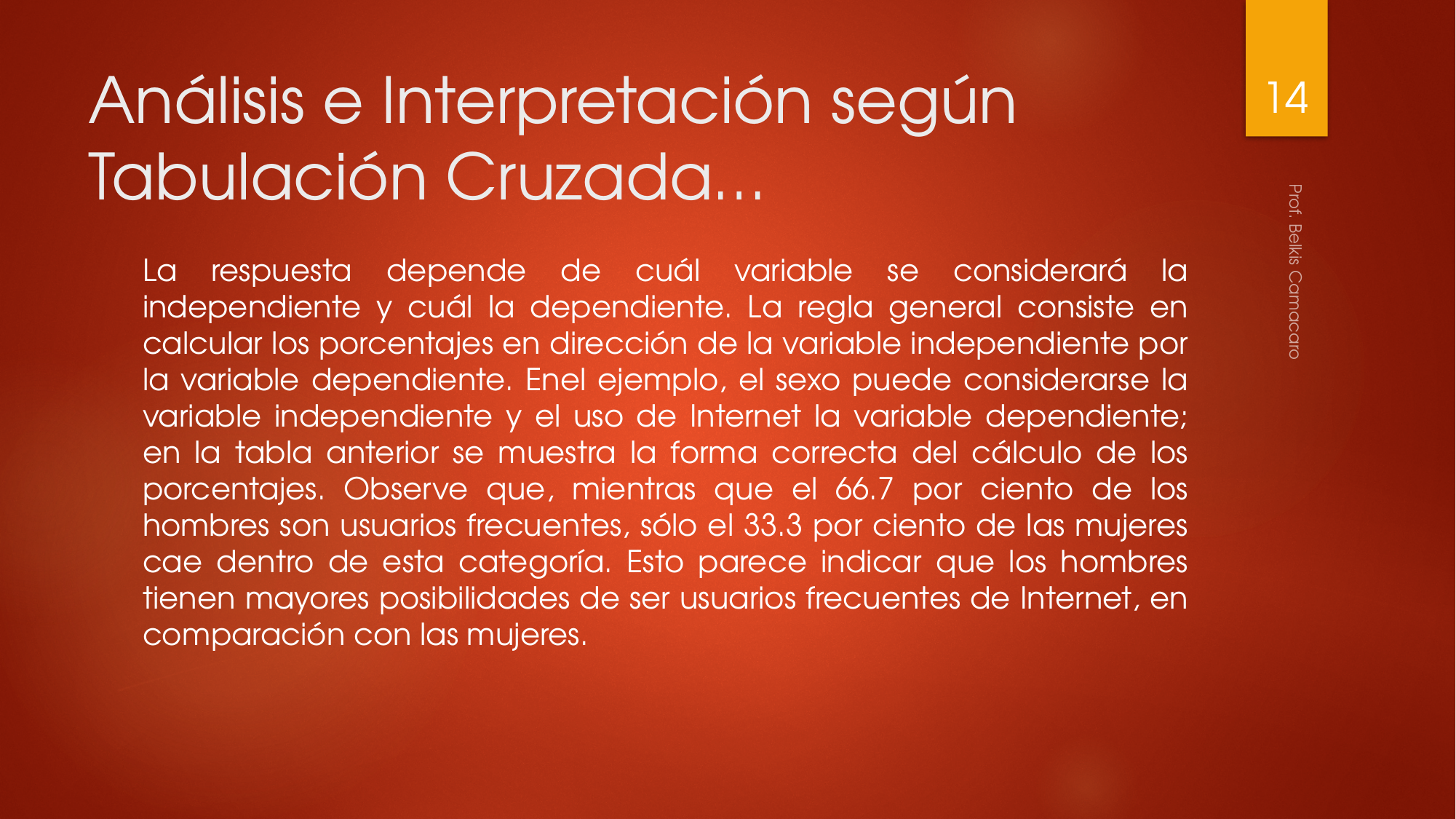

14
# Análisis e Interpretación según Tabulación Cruzada…
La respuesta depende de cuál variable se considerará la independiente y cuál la dependiente. La regla general consiste en calcular los porcentajes en dirección de la variable independiente por la variable dependiente. Enel ejemplo, el sexo puede considerarse la variable independiente y el uso de Internet la variable dependiente; en la tabla anterior se muestra la forma correcta del cálculo de los porcentajes. Observe que, mientras que el 66.7 por ciento de los hombres son usuarios frecuentes, sólo el 33.3 por ciento de las mujeres cae dentro de esta categoría. Esto parece indicar que los hombres tienen mayores posibilidades de ser usuarios frecuentes de Internet, en comparación con las mujeres.
Prof. Belkis Camacaro